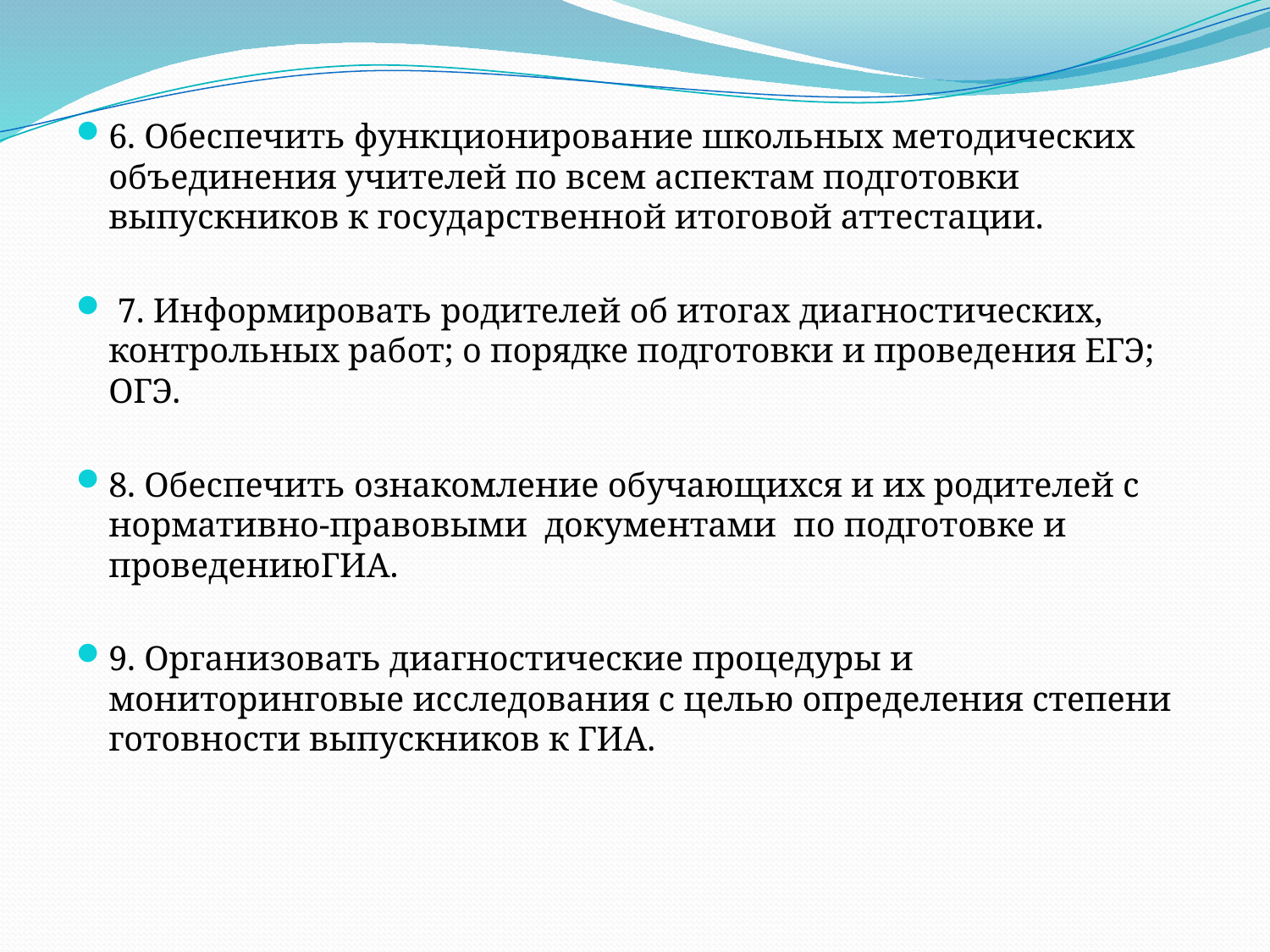

6. Обеспечить функционирование школьных методических объединения учителей по всем аспектам подготовки выпускников к государственной итоговой аттестации.

 7. Информировать родителей об итогах диагностических, контрольных работ; о порядке подготовки и проведения ЕГЭ; ОГЭ.

8. Обеспечить ознакомление обучающихся и их родителей с нормативно-правовыми  документами  по подготовке и  проведениюГИА.

9. Организовать диагностические процедуры и мониторинговые исследования с целью определения степени готовности выпускников к ГИА.